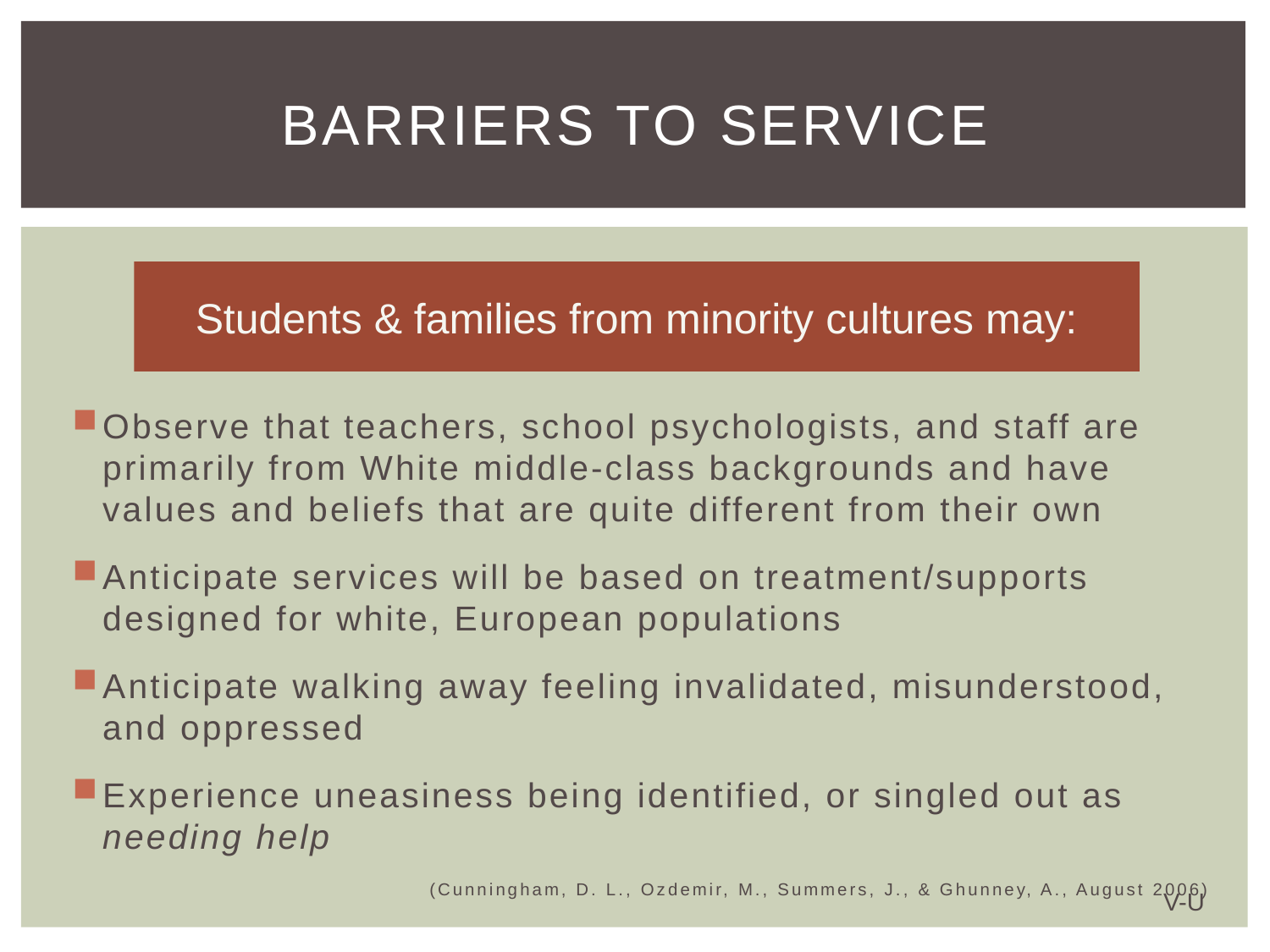

# Barriers to service

Observe that teachers, school psychologists, and staff are primarily from White middle-class backgrounds and have values and beliefs that are quite different from their own

Anticipate services will be based on treatment/supports designed for white, European populations

Anticipate walking away feeling invalidated, misunderstood, and oppressed

Experience uneasiness being identified, or singled out as needing help

(Cunningham, D. L., Ozdemir, M., Summers, J., & Ghunney, A., August 2006)

Students & families from minority cultures may:

V-U